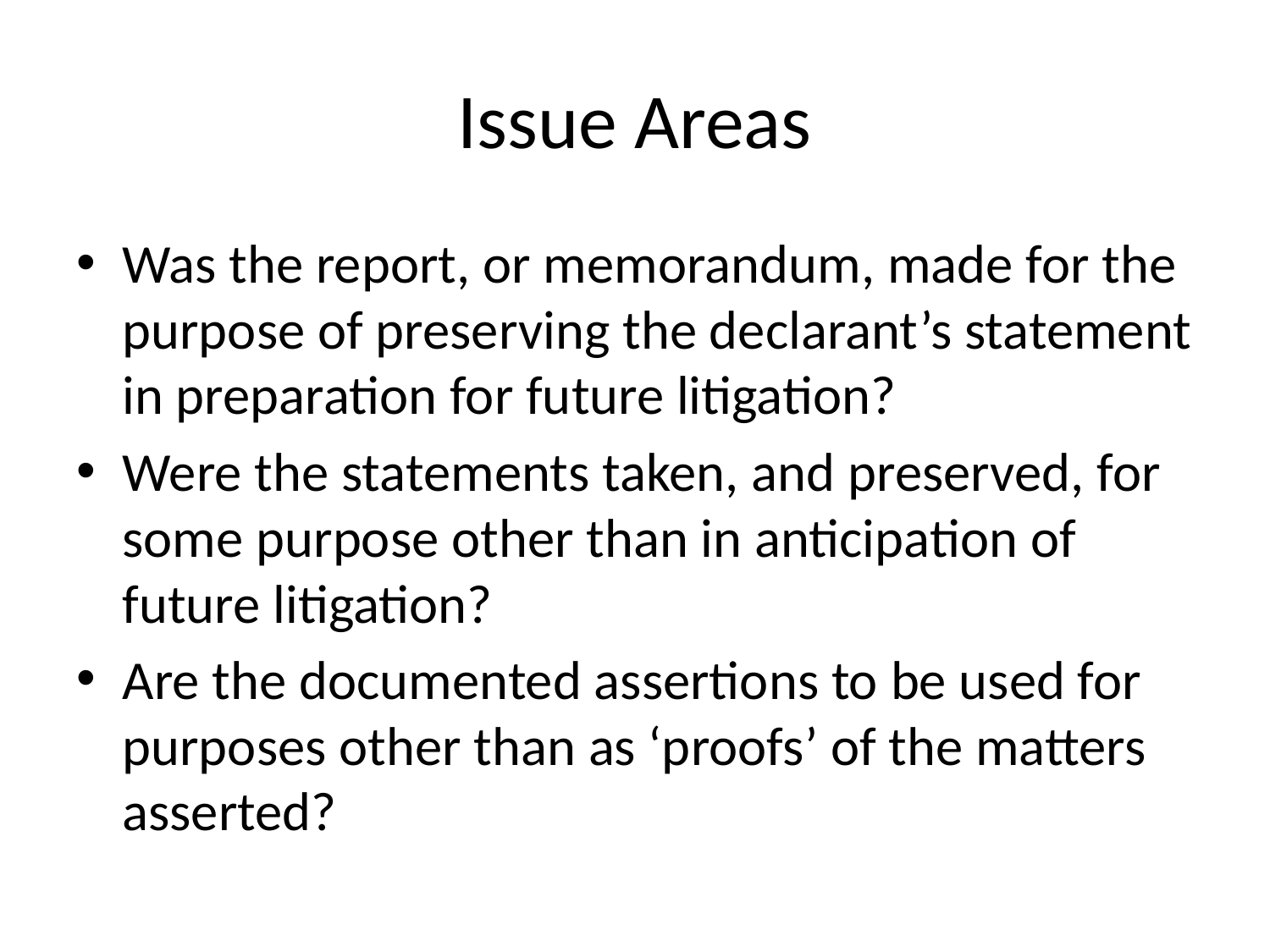

# Issue Areas
Was the report, or memorandum, made for the purpose of preserving the declarant’s statement in preparation for future litigation?
Were the statements taken, and preserved, for some purpose other than in anticipation of future litigation?
Are the documented assertions to be used for purposes other than as ‘proofs’ of the matters asserted?